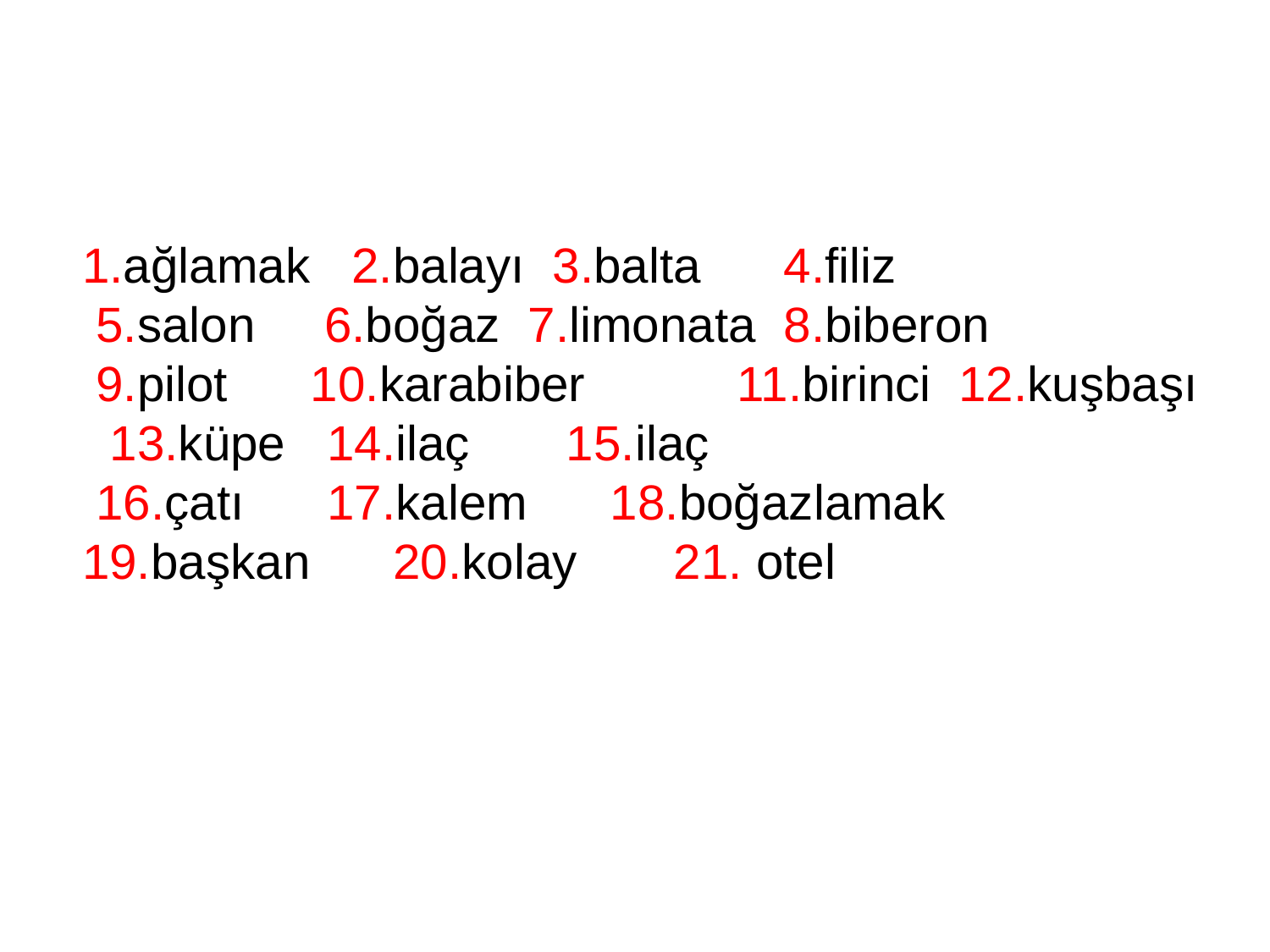

# 1.ağlamak   2.balayı  3.balta      4.filiz 5.salon     6.boğaz  7.limonata  8.biberon 9.pilot      10.karabiber           11.birinci  12.kuşbaşı   13.küpe   14.ilaç       15.ilaç 16.çatı      17.kalem      18.boğazlamak      19.başkan      20.kolay       21. otel